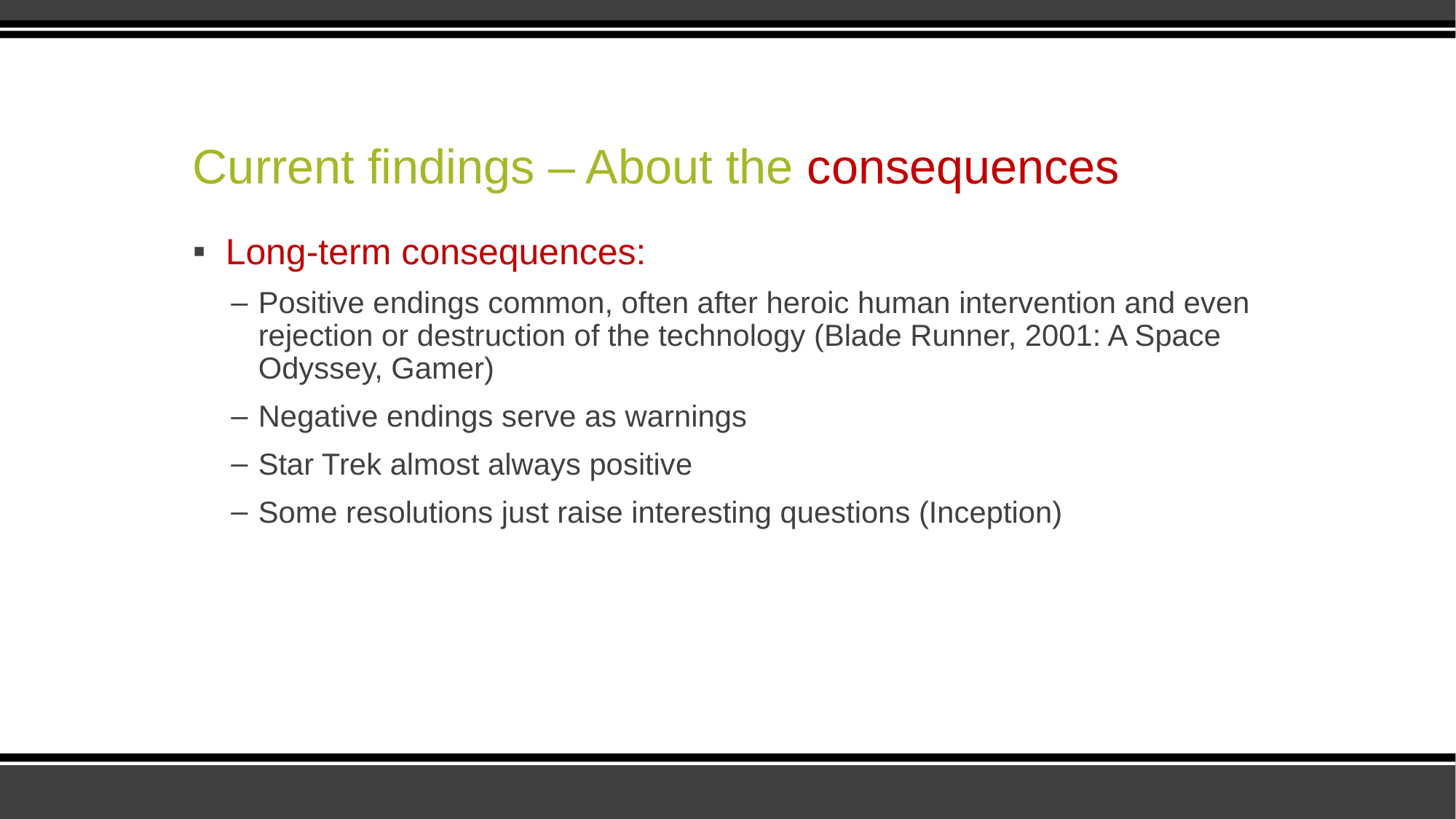

# Current findings – About the consequences
Long-term consequences:
Positive endings common, often after heroic human intervention and even rejection or destruction of the technology (Blade Runner, 2001: A Space Odyssey, Gamer)
Negative endings serve as warnings
Star Trek almost always positive
Some resolutions just raise interesting questions (Inception)